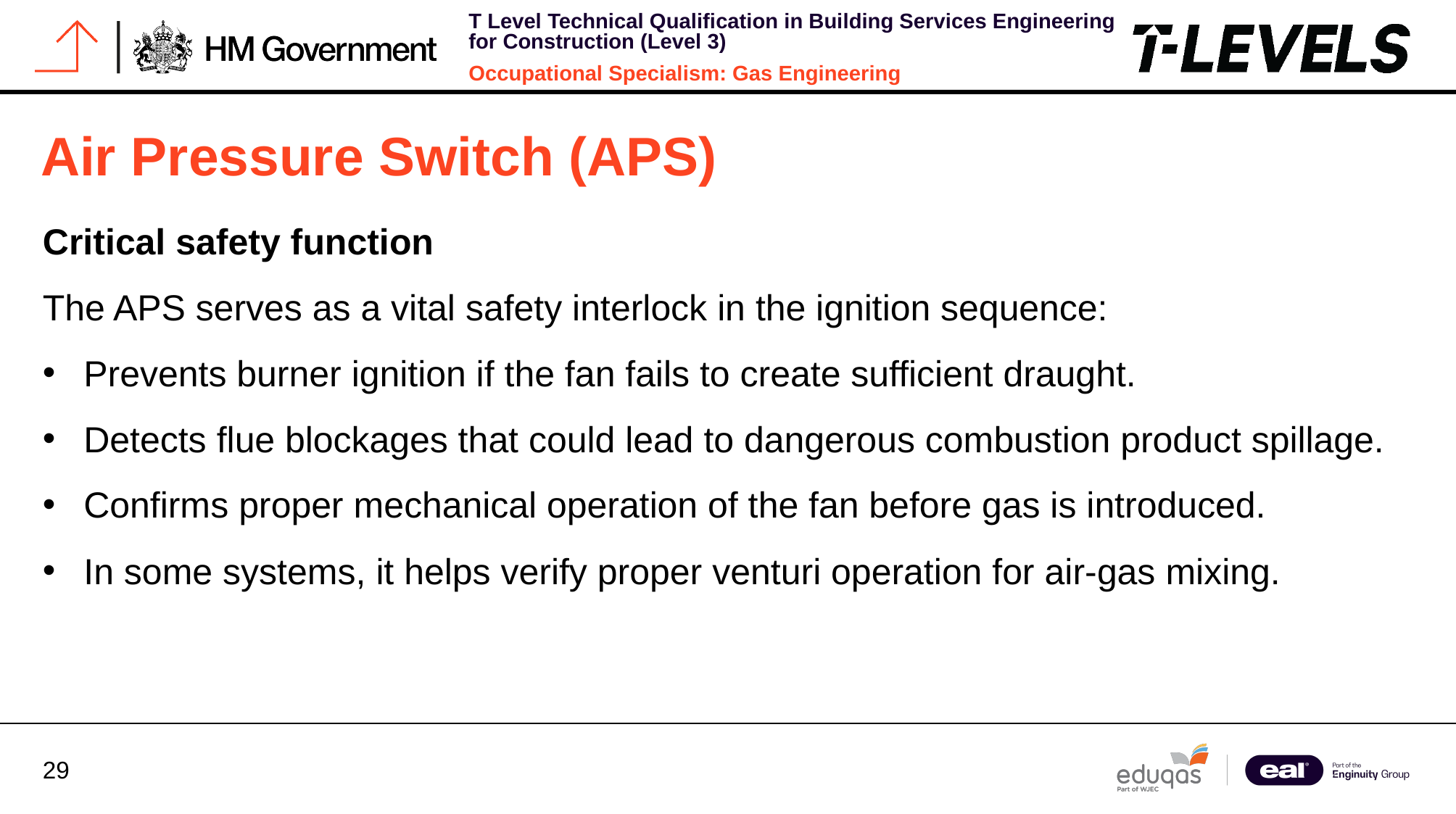

# Air Pressure Switch (APS)
Critical safety function
The APS serves as a vital safety interlock in the ignition sequence:
Prevents burner ignition if the fan fails to create sufficient draught.
Detects flue blockages that could lead to dangerous combustion product spillage.
Confirms proper mechanical operation of the fan before gas is introduced.
In some systems, it helps verify proper venturi operation for air-gas mixing.